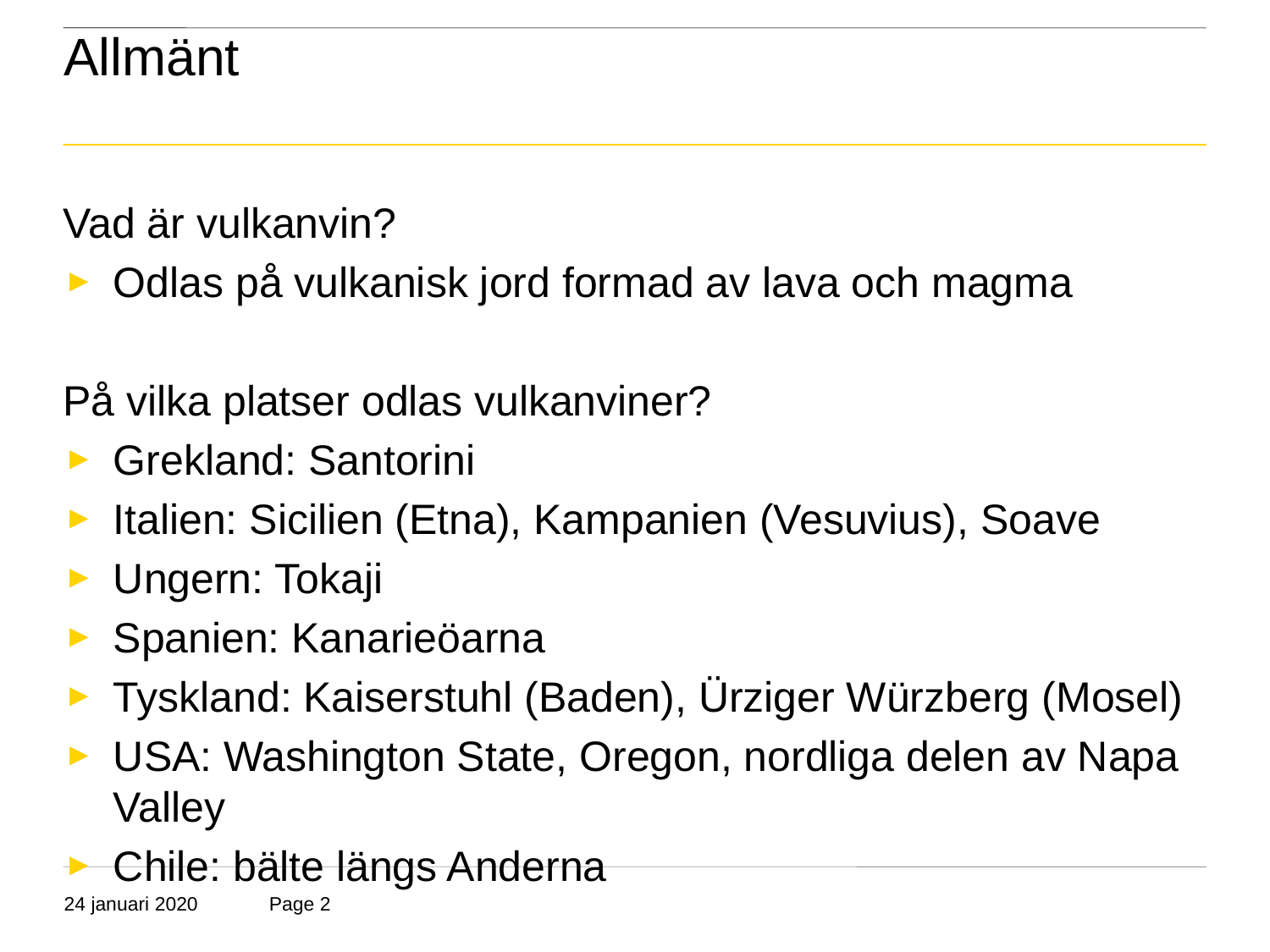

# Allmänt
Vad är vulkanvin?
Odlas på vulkanisk jord formad av lava och magma

På vilka platser odlas vulkanviner?
Grekland: Santorini
Italien: Sicilien (Etna), Kampanien (Vesuvius), Soave
Ungern: Tokaji
Spanien: Kanarieöarna
Tyskland: Kaiserstuhl (Baden), Ürziger Würzberg (Mosel)
USA: Washington State, Oregon, nordliga delen av Napa Valley
Chile: bälte längs Anderna
24 januari 2020
Page 2